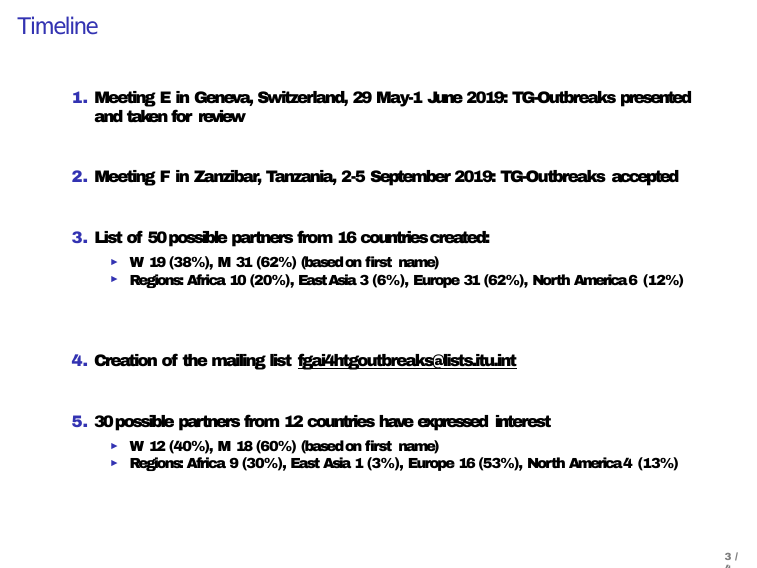

# Timeline
Meeting E in Geneva, Switzerland, 29 May-1 June 2019: TG-Outbreaks presented  and taken for review

Meeting F in Zanzibar, Tanzania, 2-5 September 2019: TG-Outbreaks accepted

List of 50 possible partners from 16 countries created:
W 19 (38%), M 31 (62%) (based on first name)
Regions: Africa 10 (20%), East Asia 3 (6%), Europe 31 (62%), North America 6 (12%)
Creation of the mailing list fgai4htgoutbreaks@lists.itu.int

30 possible partners from 12 countries have expressed interest
W 12 (40%), M 18 (60%) (based on first name)
Regions: Africa 9 (30%), East Asia 1 (3%), Europe 16 (53%), North America 4 (13%)
3 / 4